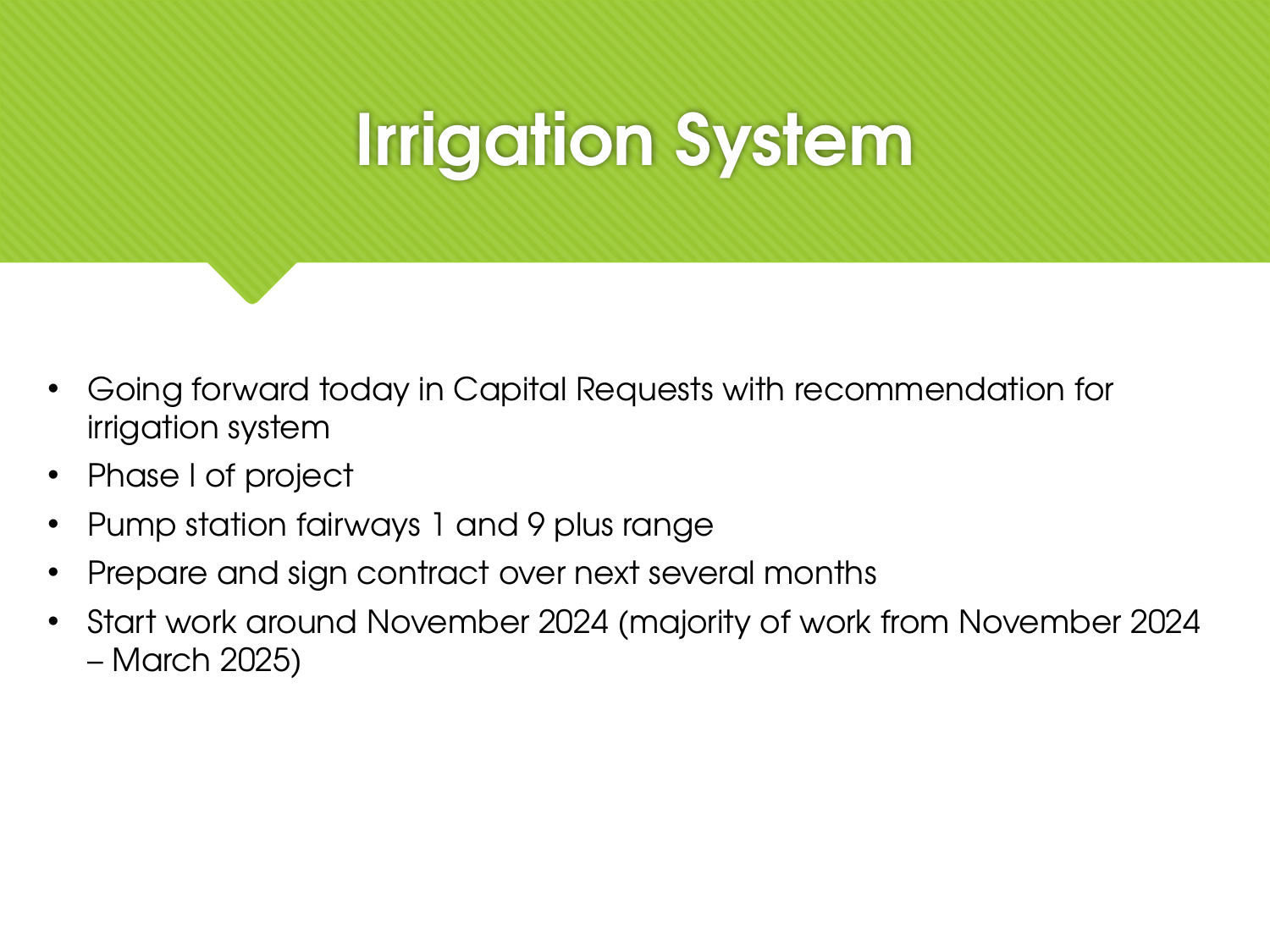

# Irrigation System
Going forward today in Capital Requests with recommendation for irrigation system
Phase I of project
Pump station fairways 1 and 9 plus range
Prepare and sign contract over next several months
Start work around November 2024 (majority of work from November 2024 – March 2025)